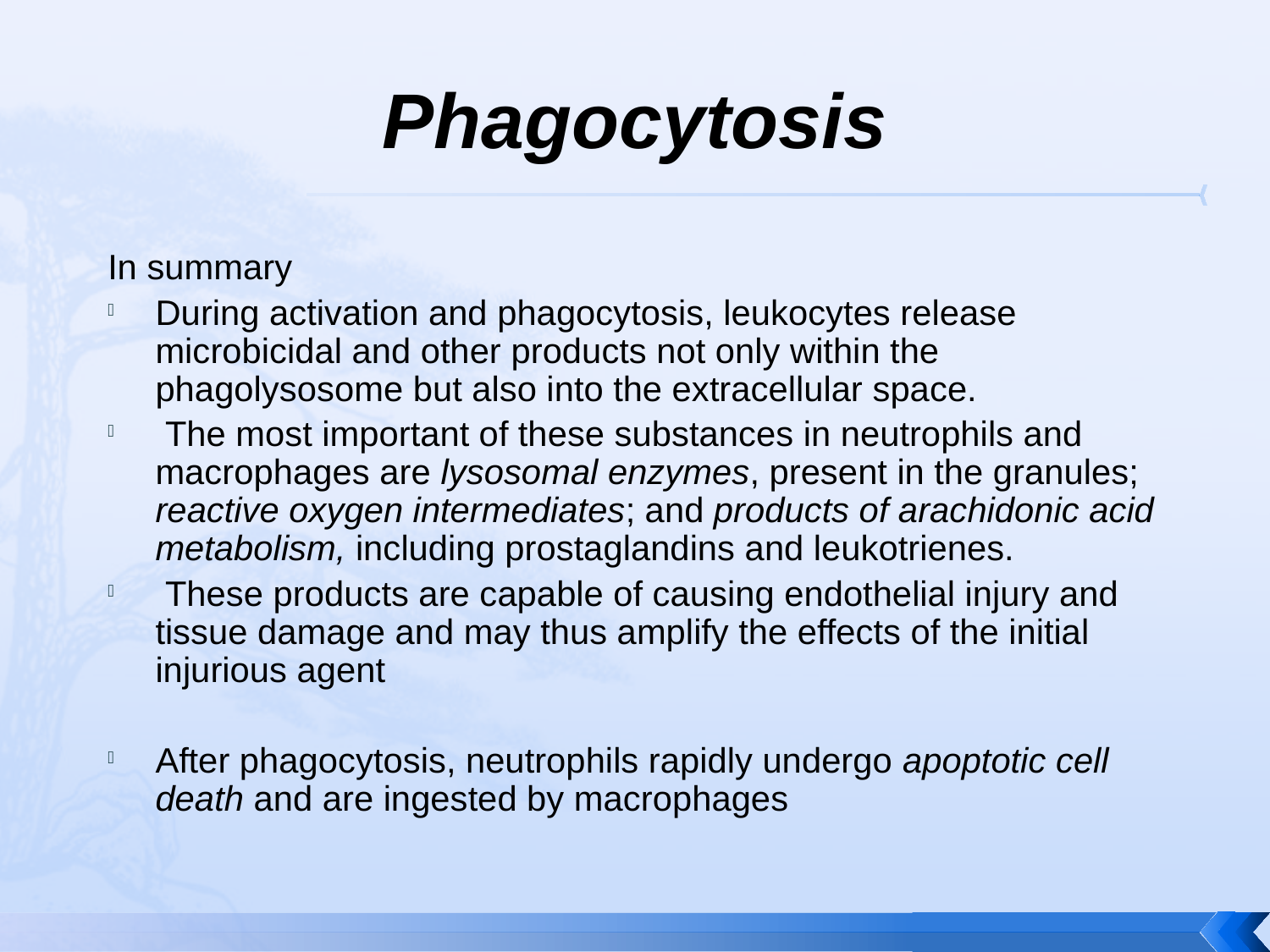

# Phagocytosis
In summary
During activation and phagocytosis, leukocytes release microbicidal and other products not only within the phagolysosome but also into the extracellular space.
 The most important of these substances in neutrophils and macrophages are lysosomal enzymes, present in the granules; reactive oxygen intermediates; and products of arachidonic acid metabolism, including prostaglandins and leukotrienes.
 These products are capable of causing endothelial injury and tissue damage and may thus amplify the effects of the initial injurious agent

After phagocytosis, neutrophils rapidly undergo apoptotic cell death and are ingested by macrophages